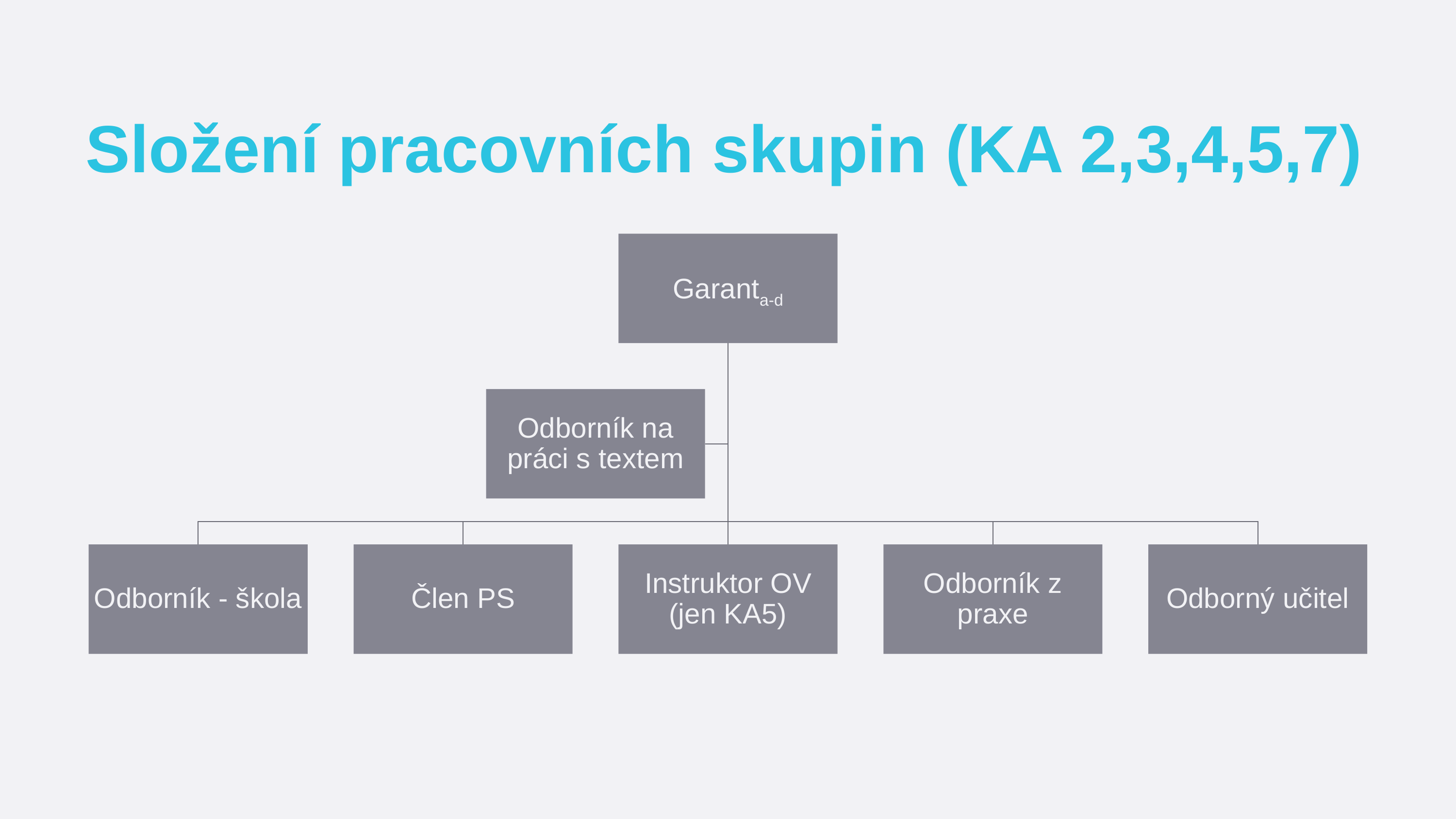

# Složení pracovních skupin (KA 2,3,4,5,7)
Garanta-d
Odborník - škola
Člen PS
Instruktor OV (jen KA5)
Odborník z praxe
Odborný učitel
Odborník na práci s textem